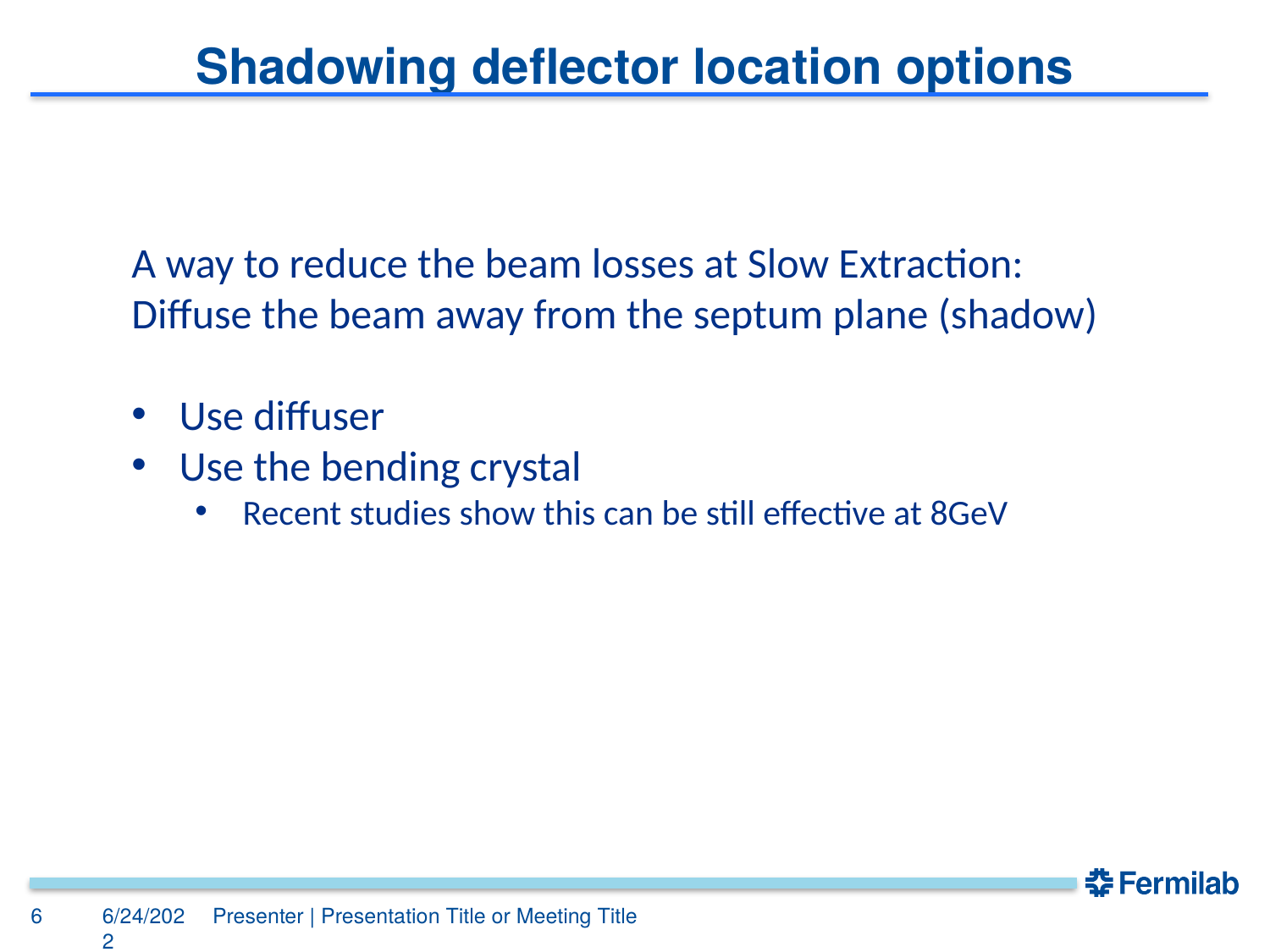

# Shadowing deflector location options
A way to reduce the beam losses at Slow Extraction:
Diffuse the beam away from the septum plane (shadow)

Use diffuser
Use the bending crystal
Recent studies show this can be still effective at 8GeV

6
6/24/2022
Presenter | Presentation Title or Meeting Title